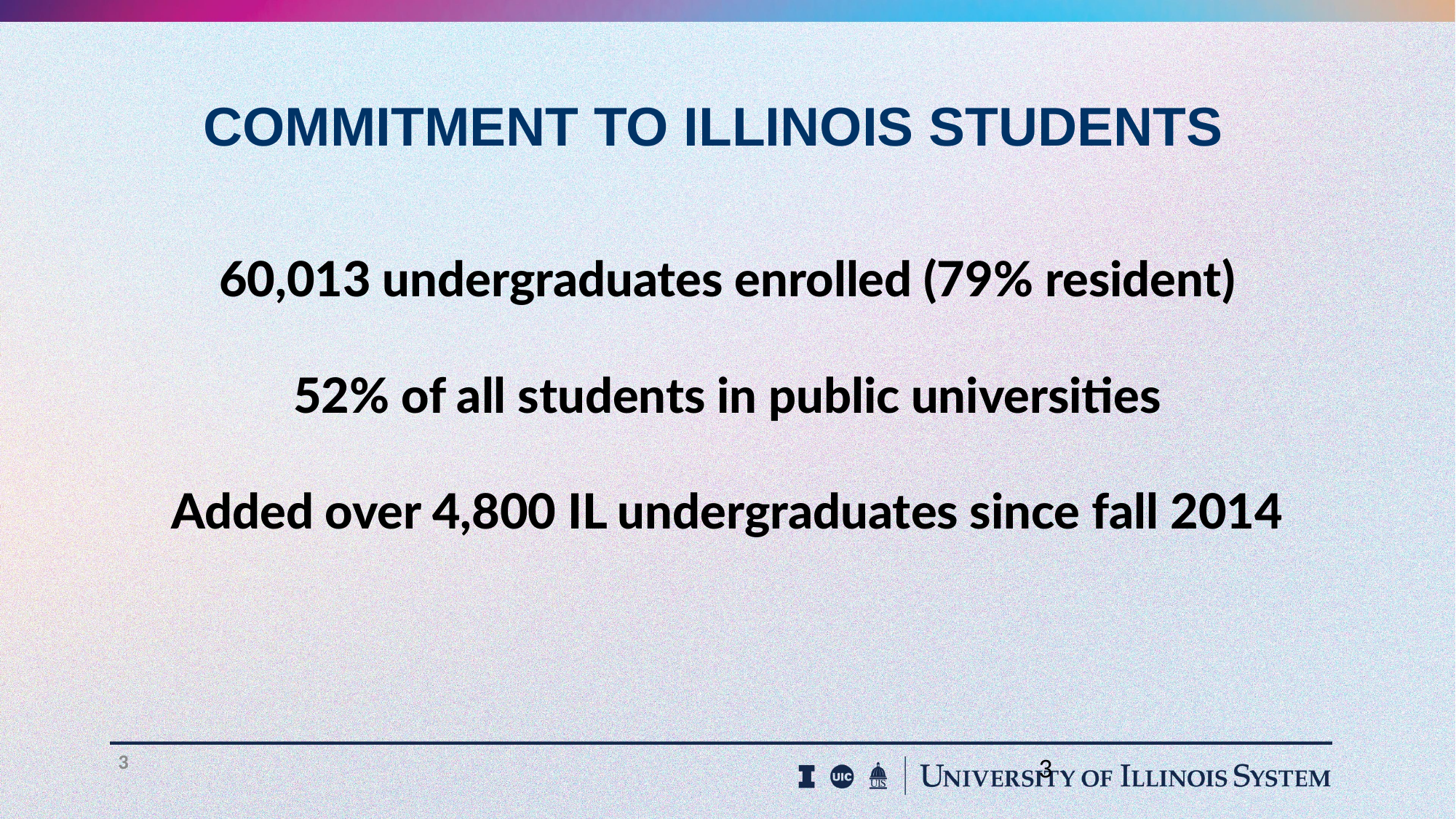

COMMITMENT TO ILLINOIS STUDENTS

60,013 undergraduates enrolled (79% resident)

52% of all students in public universities

Added over 4,800 IL undergraduates since fall 2014
3
3